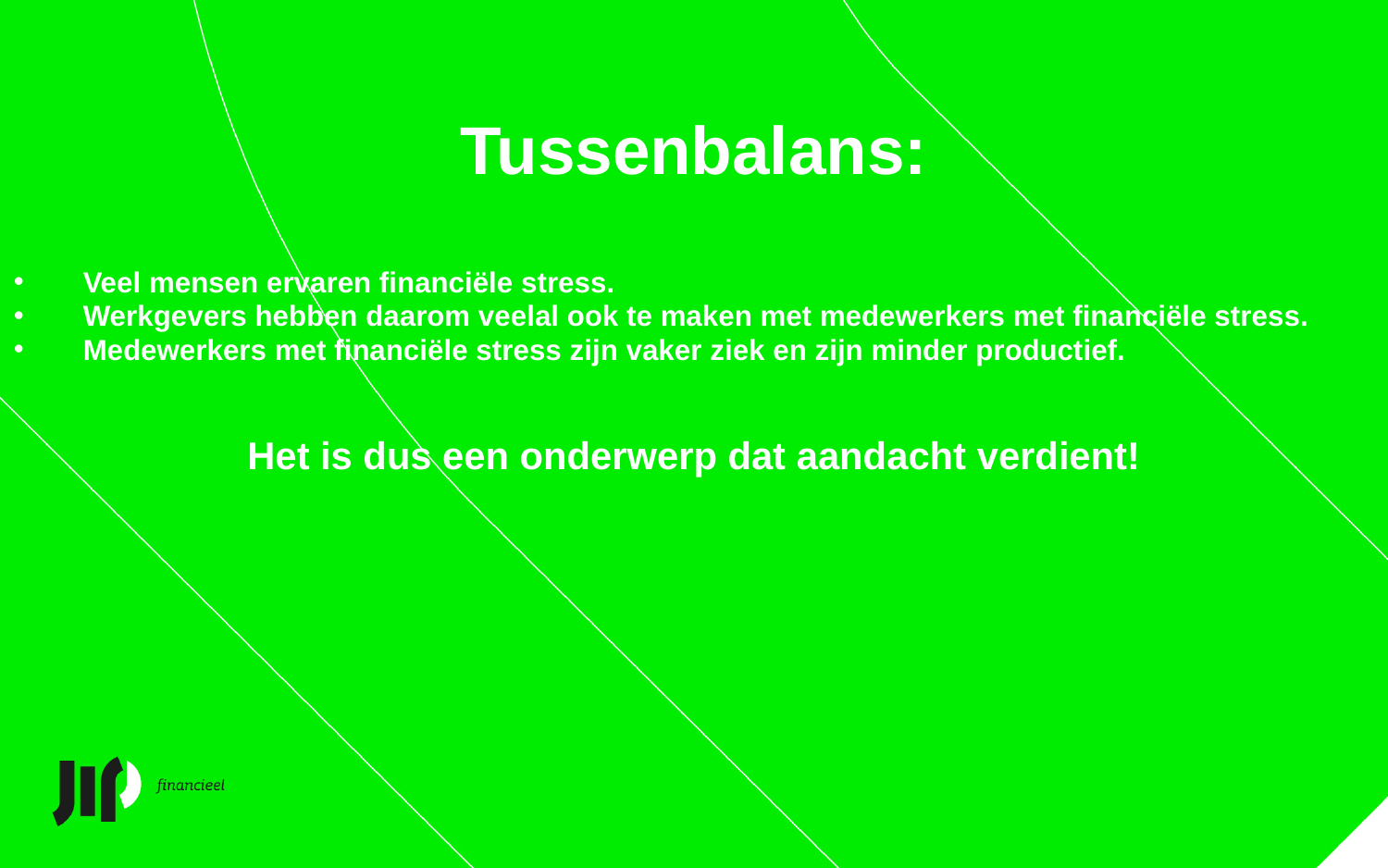

Tussenbalans:

Veel mensen ervaren financiële stress.
Werkgevers hebben daarom veelal ook te maken met medewerkers met financiële stress.
Medewerkers met financiële stress zijn vaker ziek en zijn minder productief.

Het is dus een onderwerp dat aandacht verdient!